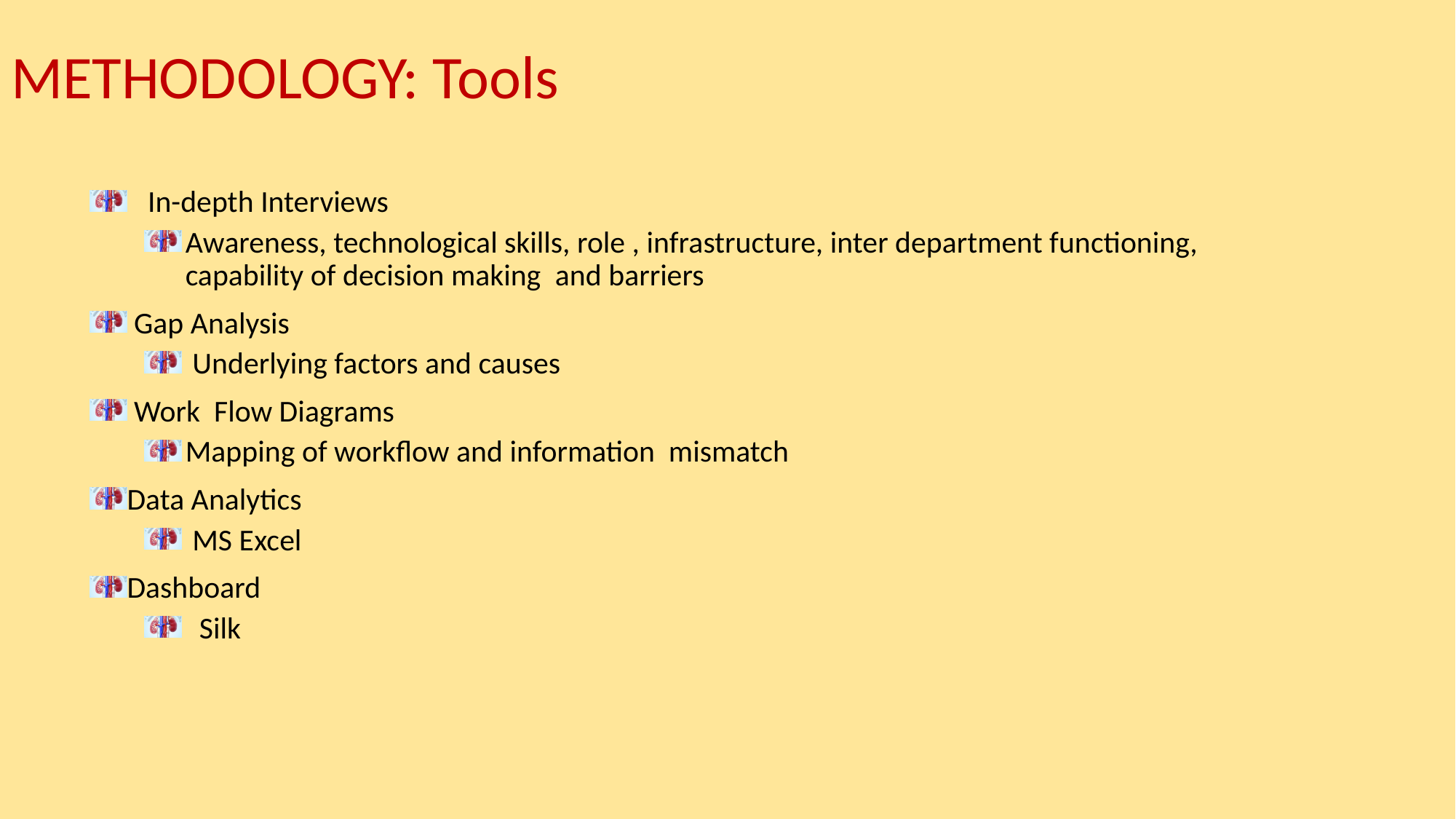

# METHODOLOGY: Tools
   In-depth Interviews
Awareness, technological skills, role , infrastructure, inter department functioning, capability of decision making  and barriers
 Gap Analysis
 Underlying factors and causes
 Work  Flow Diagrams
Mapping of workflow and information  mismatch
Data Analytics
 MS Excel
Dashboard
  Silk